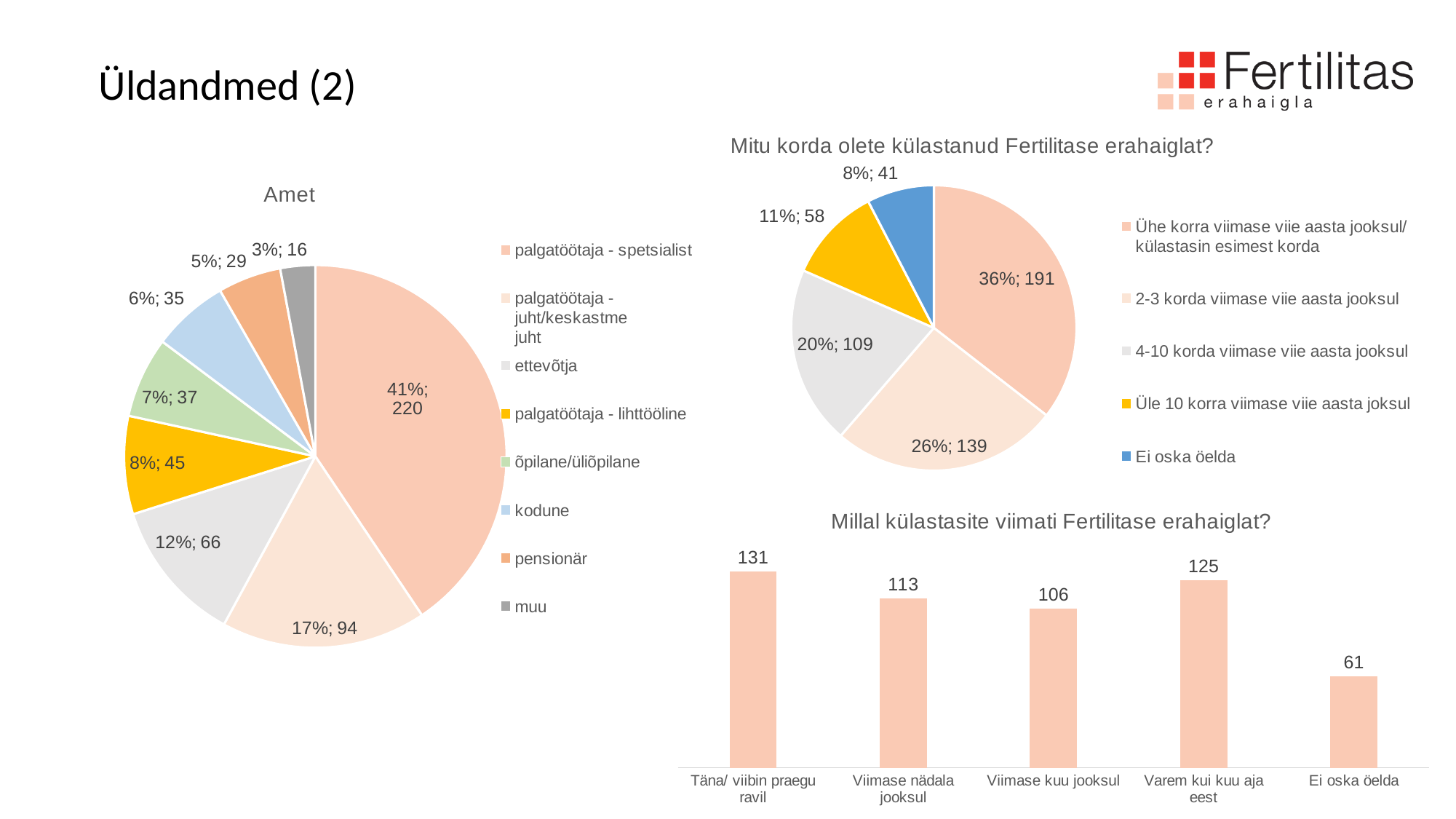

# Üldandmed (2)

### Chart: Mitu korda olete külastanud Fertilitase erahaiglat?

| Category | Kokku |
|---|---|
| Ühe korra viimase viie aasta jooksul/ külastasin esimest korda | 191.0 |
| 2-3 korda viimase viie aasta jooksul | 139.0 |
| 4-10 korda viimase viie aasta jooksul | 109.0 |
| Üle 10 korra viimase viie aasta joksul | 58.0 |
| Ei oska öelda | 41.0 |

### Chart: Amet

| Category | Kokku |
|---|---|
| palgatöötaja - spetsialist | 220.0 |
| palgatöötaja - juht/keskastme juht | 94.0 |
| ettevõtja | 66.0 |
| palgatöötaja - lihttööline | 45.0 |
| õpilane/üliõpilane  | 37.0 |
| kodune | 35.0 |
| pensionär | 29.0 |
| muu | 16.0 |

### Chart: Millal külastasite viimati Fertilitase erahaiglat?

| Category | Kokku |
|---|---|
| Täna/ viibin praegu ravil | 131.0 |
| Viimase nädala jooksul | 113.0 |
| Viimase kuu jooksul | 106.0 |
| Varem kui kuu aja eest | 125.0 |
| Ei oska öelda | 61.0 |